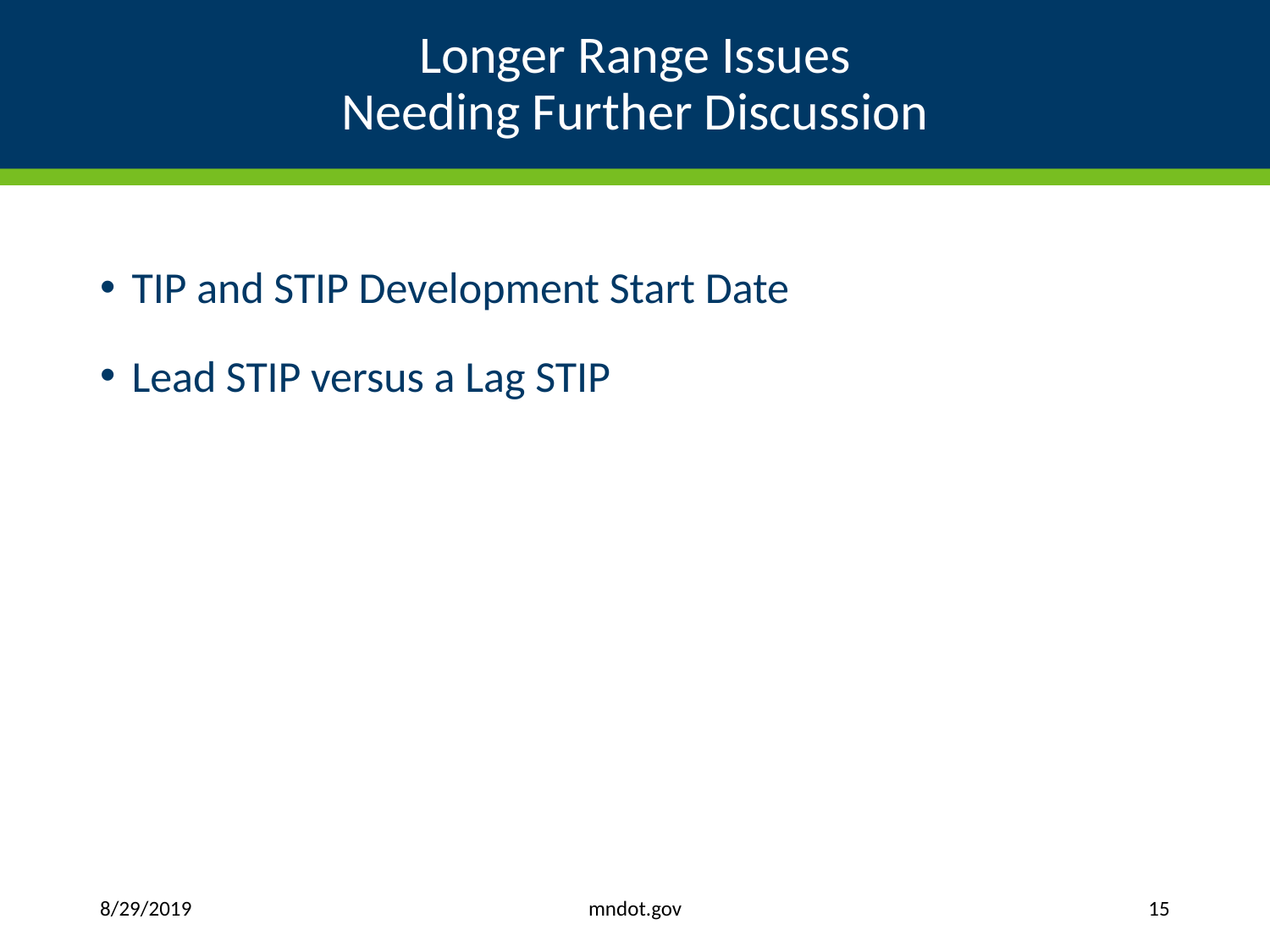

# Longer Range Issues Needing Further Discussion
TIP and STIP Development Start Date
Lead STIP versus a Lag STIP

mndot.gov
8/29/2019
15